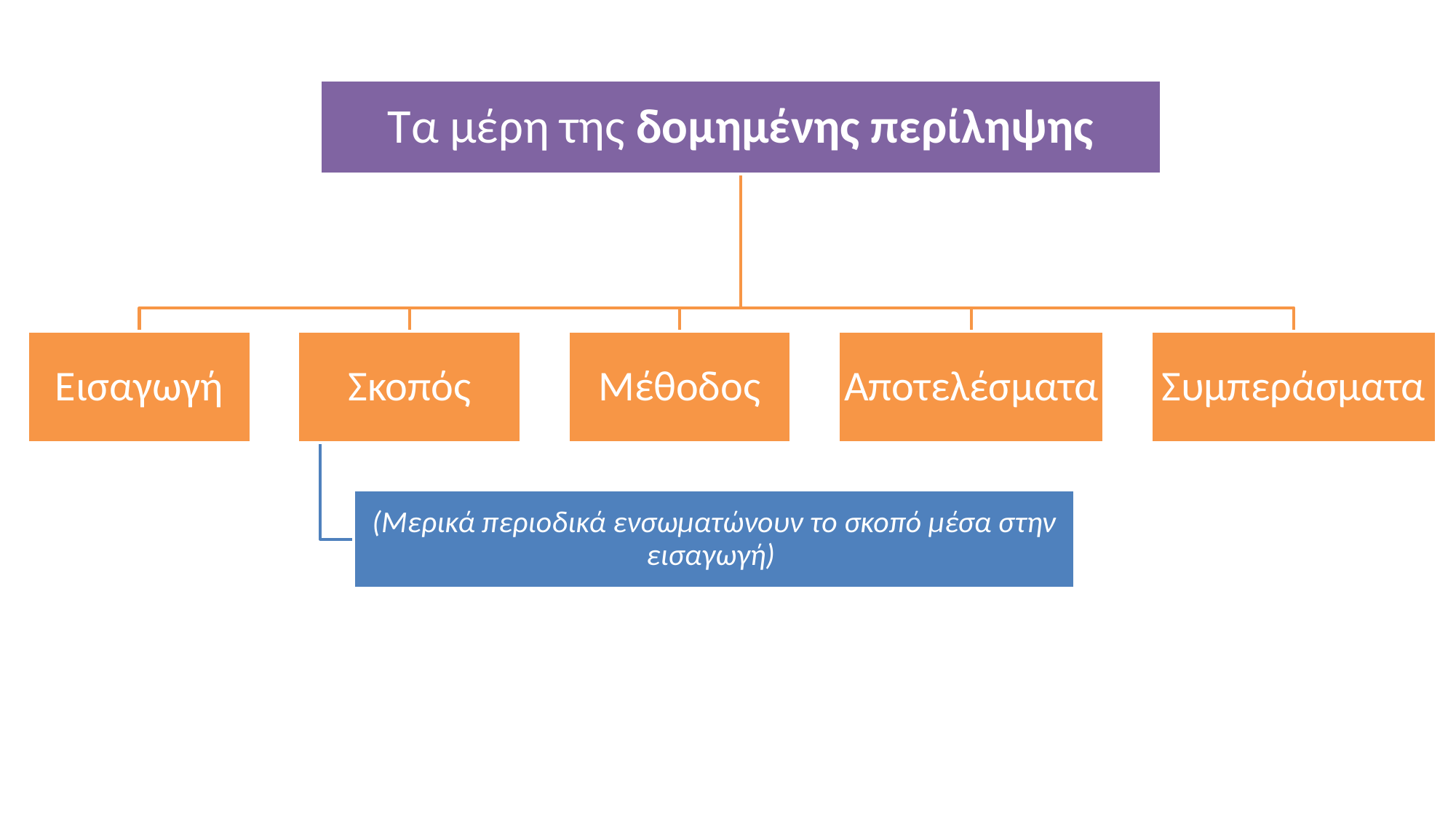

Τα μέρη της δομημένης περίληψης
Εισαγωγή
Σκοπός
(Μερικά περιοδικά ενσωματώνουν το σκοπό μέσα στην εισαγωγή)
Μέθοδος
Αποτελέσματα
Συμπεράσματα